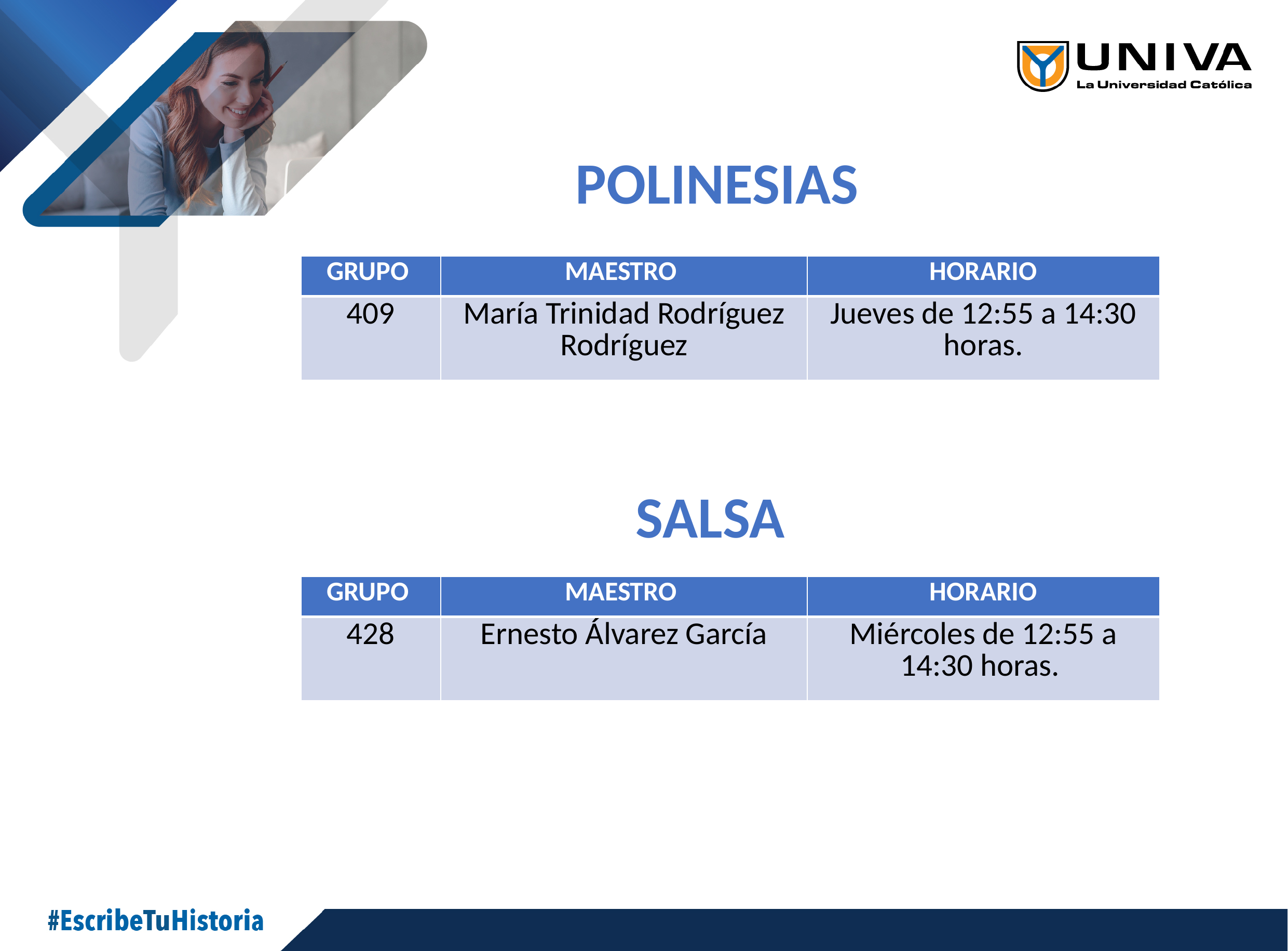

POLINESIAS
| GRUPO | MAESTRO | HORARIO |
| --- | --- | --- |
| 409 | María Trinidad Rodríguez Rodríguez | Jueves de 12:55 a 14:30 horas. |
SALSA
| GRUPO | MAESTRO | HORARIO |
| --- | --- | --- |
| 428 | Ernesto Álvarez García | Miércoles de 12:55 a 14:30 horas. |